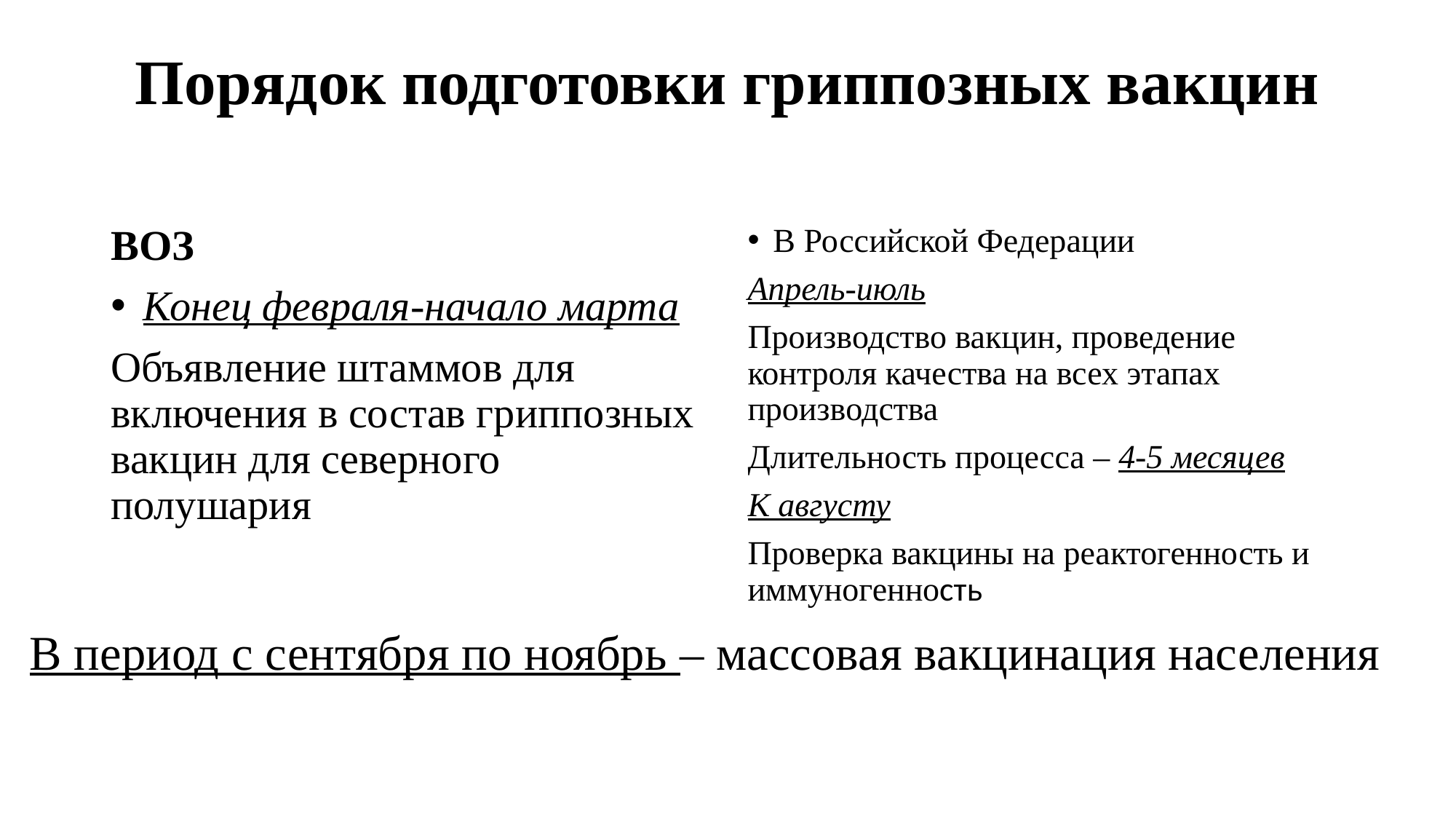

# Порядок подготовки гриппозных вакцин
ВОЗ
Конец февраля-начало марта
Объявление штаммов для включения в состав гриппозных вакцин для северного полушария
В Российской Федерации
Апрель-июль
Производство вакцин, проведение контроля качества на всех этапах производства
Длительность процесса – 4-5 месяцев
К августу
Проверка вакцины на реактогенность и иммуногенность
В период с сентября по ноябрь – массовая вакцинация населения